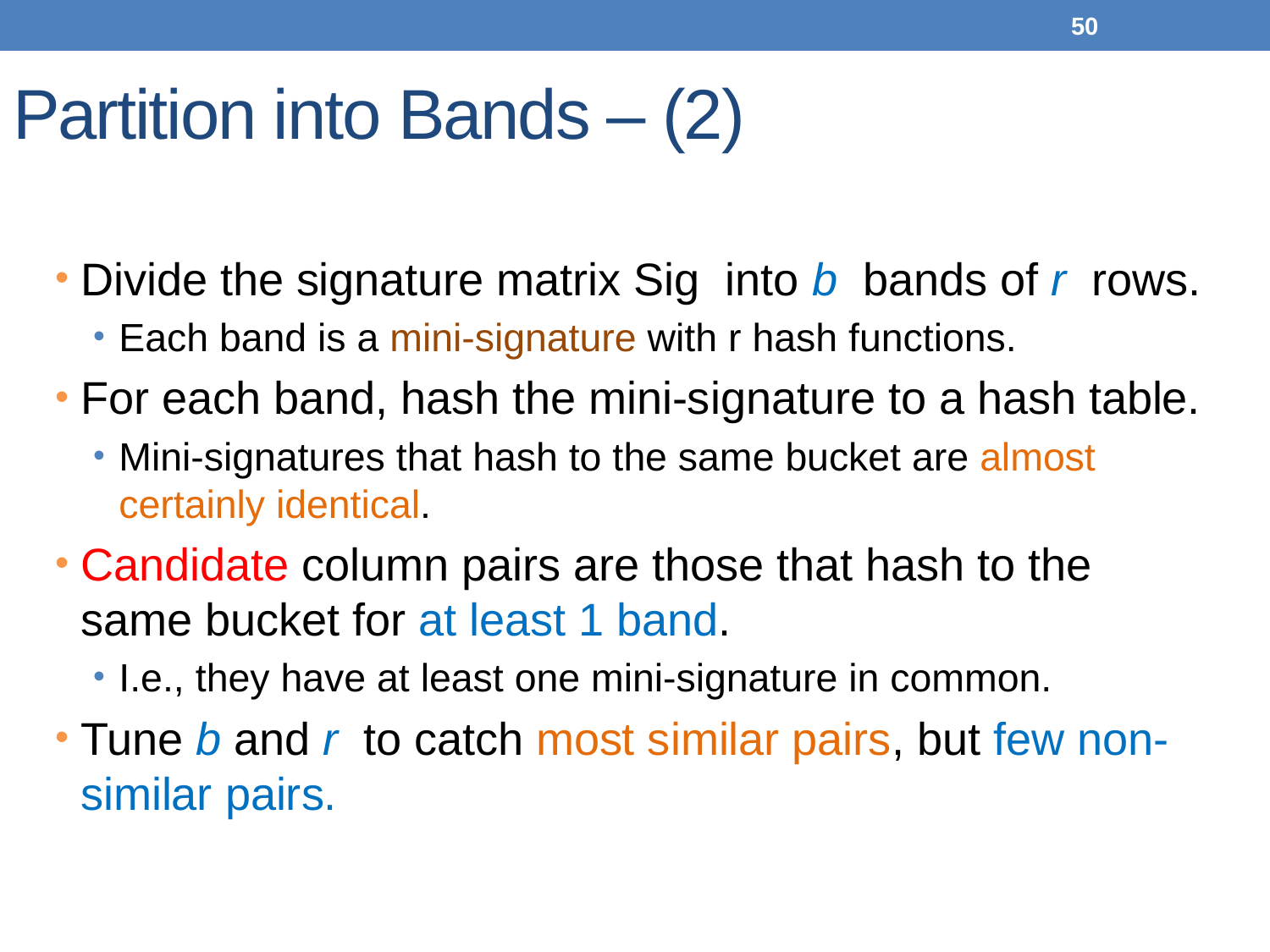

50
# Partition into Bands – (2)
Divide the signature matrix Sig  into b  bands of r  rows.
Each band is a mini-signature with r hash functions.
For each band, hash the mini-signature to a hash table.
Mini-signatures that hash to the same bucket are almost certainly identical.
Candidate column pairs are those that hash to the same bucket for at least 1 band.
I.e., they have at least one mini-signature in common.
Tune b and r  to catch most similar pairs, but few non-similar pairs.